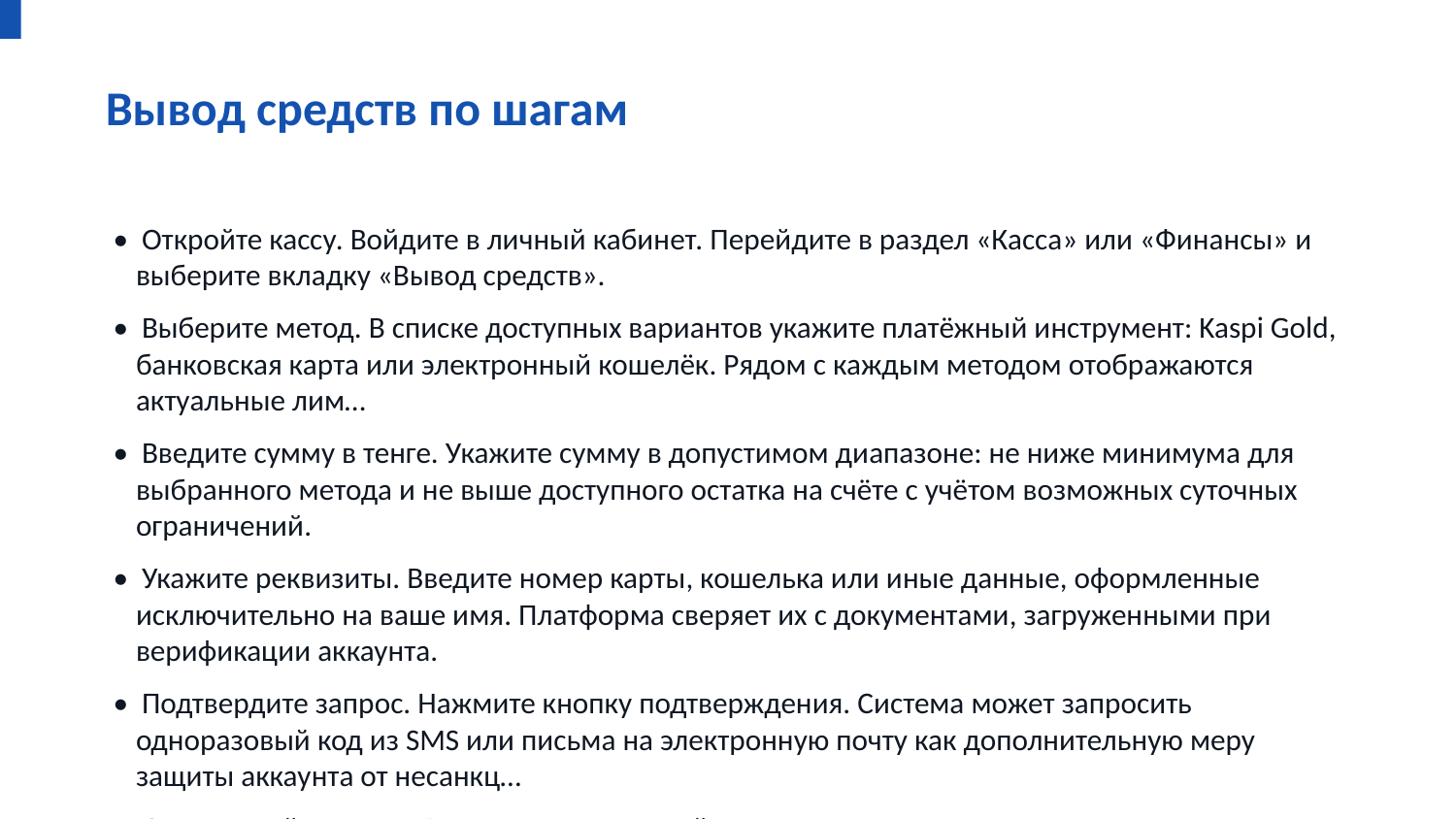

Вывод средств по шагам
•  Откройте кассу. Войдите в личный кабинет. Перейдите в раздел «Касса» или «Финансы» и выберите вкладку «Вывод средств».
•  Выберите метод. В списке доступных вариантов укажите платёжный инструмент: Kaspi Gold, банковская карта или электронный кошелёк. Рядом с каждым методом отображаются актуальные лим…
•  Введите сумму в тенге. Укажите сумму в допустимом диапазоне: не ниже минимума для выбранного метода и не выше доступного остатка на счёте с учётом возможных суточных ограничений.
•  Укажите реквизиты. Введите номер карты, кошелька или иные данные, оформленные исключительно на ваше имя. Платформа сверяет их с документами, загруженными при верификации аккаунта.
•  Подтвердите запрос. Нажмите кнопку подтверждения. Система может запросить одноразовый код из SMS или письма на электронную почту как дополнительную меру защиты аккаунта от несанкц…
•  Отслеживайте статус. В истории транзакций появится запись с текущим статусом заявки: «Ожидает», «На рассмотрении» или «Выполнено». Пока статус «Ожидает», заявку можно отменить сам…